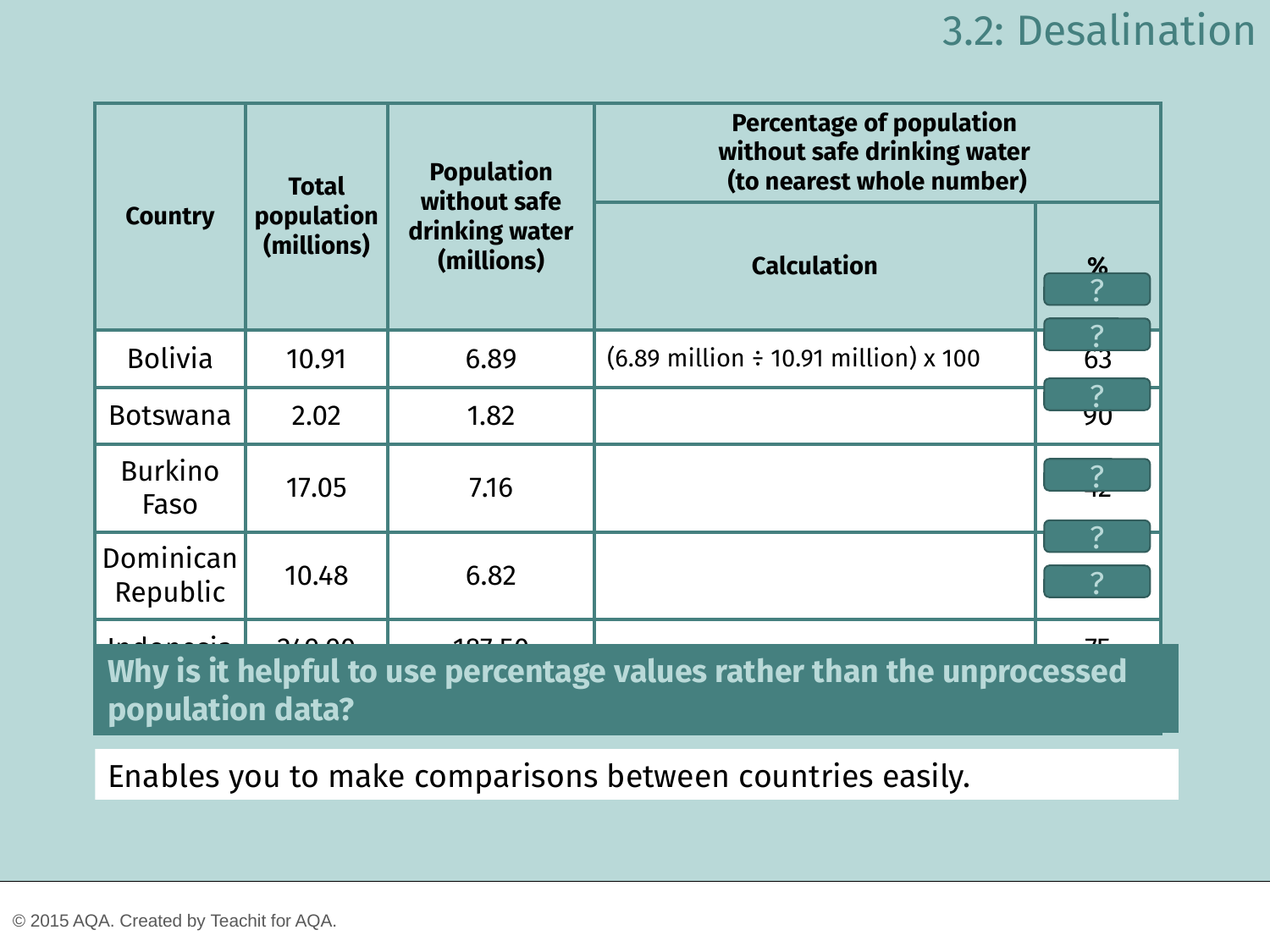

3.2: Desalination
| Country | Total population (millions) | Population without safe drinking water (millions) | Percentage of population without safe drinking water (to nearest whole number) |  |
| --- | --- | --- | --- | --- |
|  |  |  | Calculation | % |
| Bolivia | 10.91 | 6.89 | (6.89 million ÷ 10.91 million) x 100 | 63 |
| Botswana | 2.02 | 1.82 |  | 90 |
| Burkino Faso | 17.05 | 7.16 |  | 42 |
| Dominican Republic | 10.48 | 6.82 |  | 65 |
| Indonesia | 249.90 | 187.50 |  | 75 |
| Laos | 6.77 | 2.98 |  | 44 |
?
?
?
?
?
?
Why is it helpful to use percentage values rather than the unprocessed population data?
Enables you to make comparisons between countries easily.